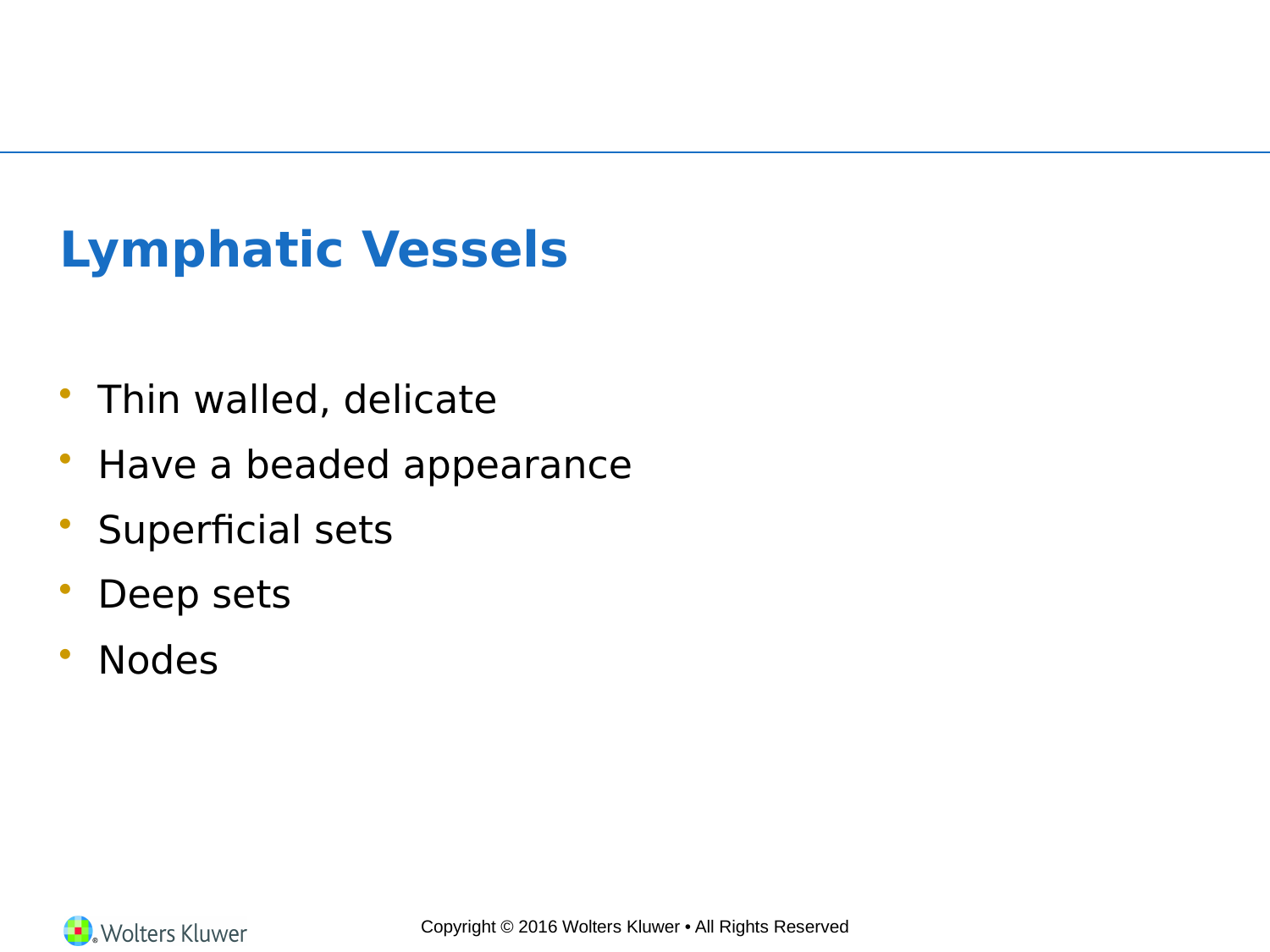

# Lymphatic Vessels
Thin walled, delicate
Have a beaded appearance
Superficial sets
Deep sets
Nodes